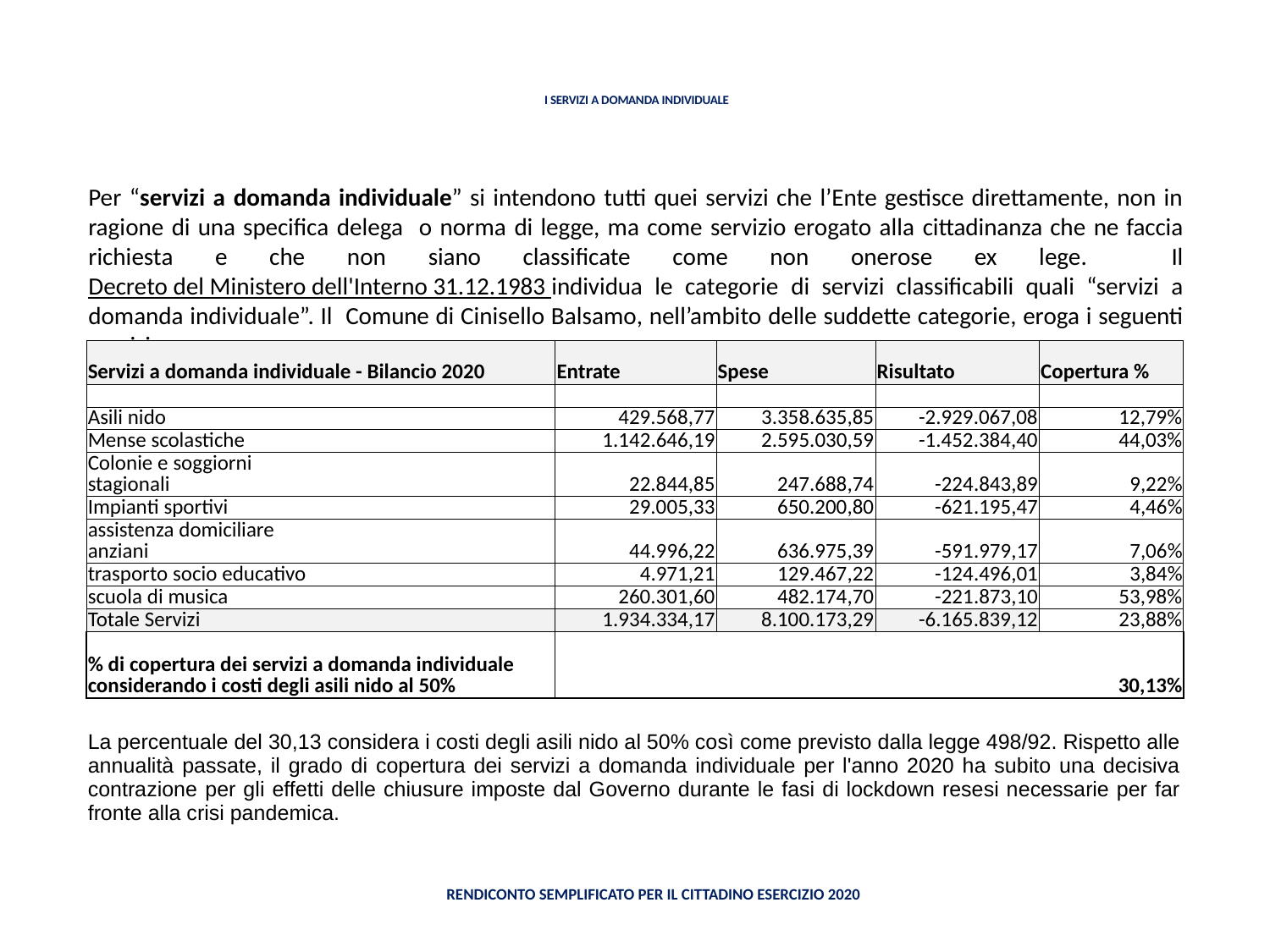

# I SERVIZI A DOMANDA INDIVIDUALE
Per “servizi a domanda individuale” si intendono tutti quei servizi che l’Ente gestisce direttamente, non in ragione di una specifica delega  o norma di legge, ma come servizio erogato alla cittadinanza che ne faccia richiesta e che non siano classificate come non onerose ex lege.  Il Decreto del Ministero dell'Interno 31.12.1983 individua le categorie di servizi classificabili quali “servizi a domanda individuale”. Il  Comune di Cinisello Balsamo, nell’ambito delle suddette categorie, eroga i seguenti servizi:
| Servizi a domanda individuale - Bilancio 2020 | Entrate | Spese | Risultato | Copertura % |
| --- | --- | --- | --- | --- |
|  |  |  |  |  |
| Asili nido | 429.568,77 | 3.358.635,85 | -2.929.067,08 | 12,79% |
| Mense scolastiche | 1.142.646,19 | 2.595.030,59 | -1.452.384,40 | 44,03% |
| Colonie e soggiorni stagionali | 22.844,85 | 247.688,74 | -224.843,89 | 9,22% |
| Impianti sportivi | 29.005,33 | 650.200,80 | -621.195,47 | 4,46% |
| assistenza domiciliare anziani | 44.996,22 | 636.975,39 | -591.979,17 | 7,06% |
| trasporto socio educativo | 4.971,21 | 129.467,22 | -124.496,01 | 3,84% |
| scuola di musica | 260.301,60 | 482.174,70 | -221.873,10 | 53,98% |
| Totale Servizi | 1.934.334,17 | 8.100.173,29 | -6.165.839,12 | 23,88% |
| % di copertura dei servizi a domanda individuale considerando i costi degli asili nido al 50% |  |  |  | 30,13% |
|  |  |  |  |  |
| La percentuale del 30,13 considera i costi degli asili nido al 50% così come previsto dalla legge 498/92. Rispetto alle annualità passate, il grado di copertura dei servizi a domanda individuale per l'anno 2020 ha subito una decisiva contrazione per gli effetti delle chiusure imposte dal Governo durante le fasi di lockdown resesi necessarie per far fronte alla crisi pandemica. |  |  |  |  |
Rendiconto semplificato per il Cittadino Esercizio 2020